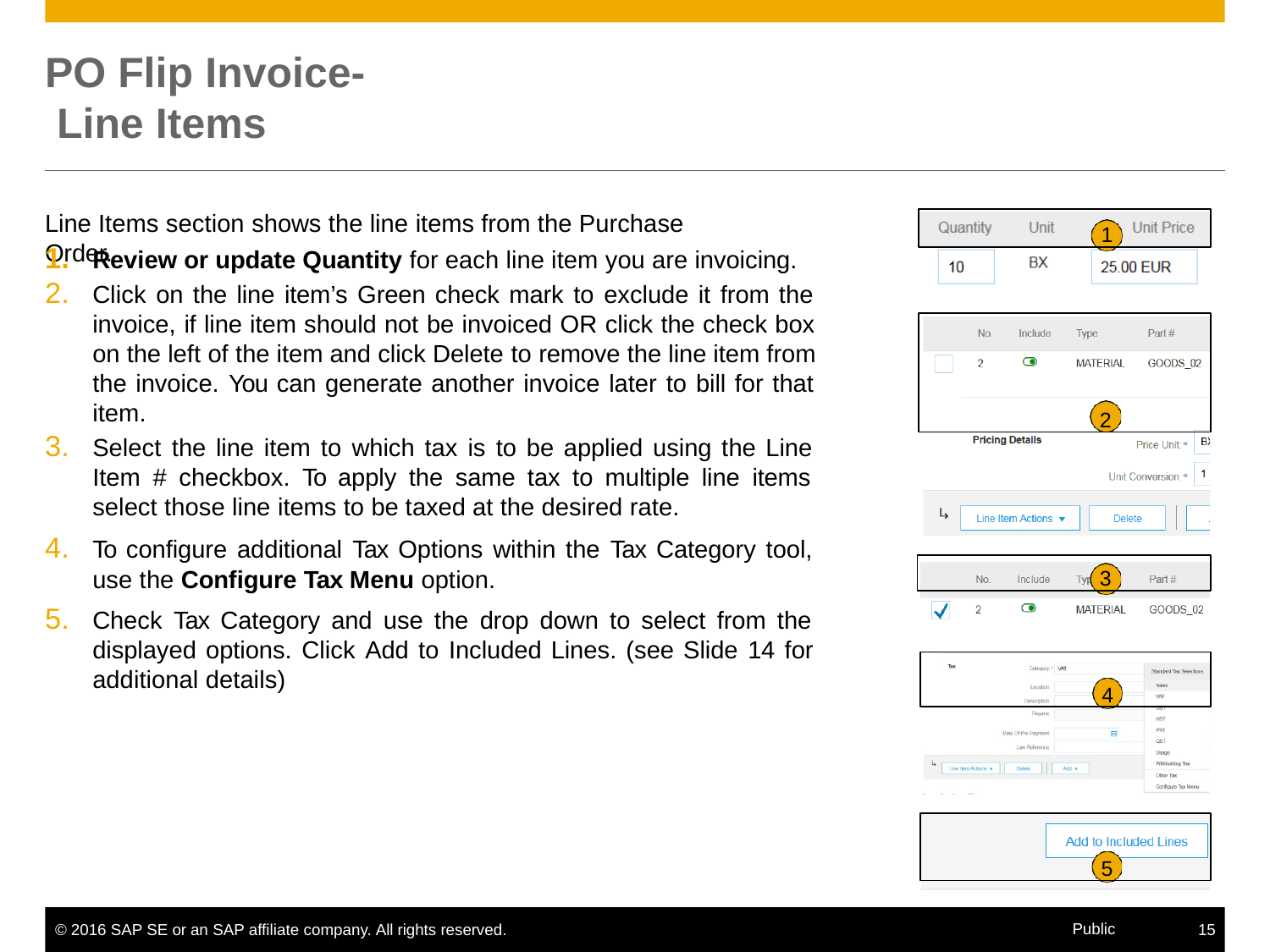

# PO Flip Invoice-  Line Items

Line Items section shows the line items from the Purchase Order.
1

Review or update Quantity for each line item you are invoicing.
Click on the line item’s Green check mark to exclude it from the  invoice, if line item should not be invoiced OR click the check box  on the left of the item and click Delete to remove the line item from  the invoice. You can generate another invoice later to bill for that  item.
Select the line item to which tax is to be applied using the Line  Item # checkbox. To apply the same tax to multiple line items  select those line items to be taxed at the desired rate.
To configure additional Tax Options within the Tax Category tool,  use the Configure Tax Menu option.
Check Tax Category and use the drop down to select from the  displayed options. Click Add to Included Lines. (see Slide 14 for  additional details)

2

3

4

5

Public
© 2016 SAP SE or an SAP affiliate company. All rights reserved.
15